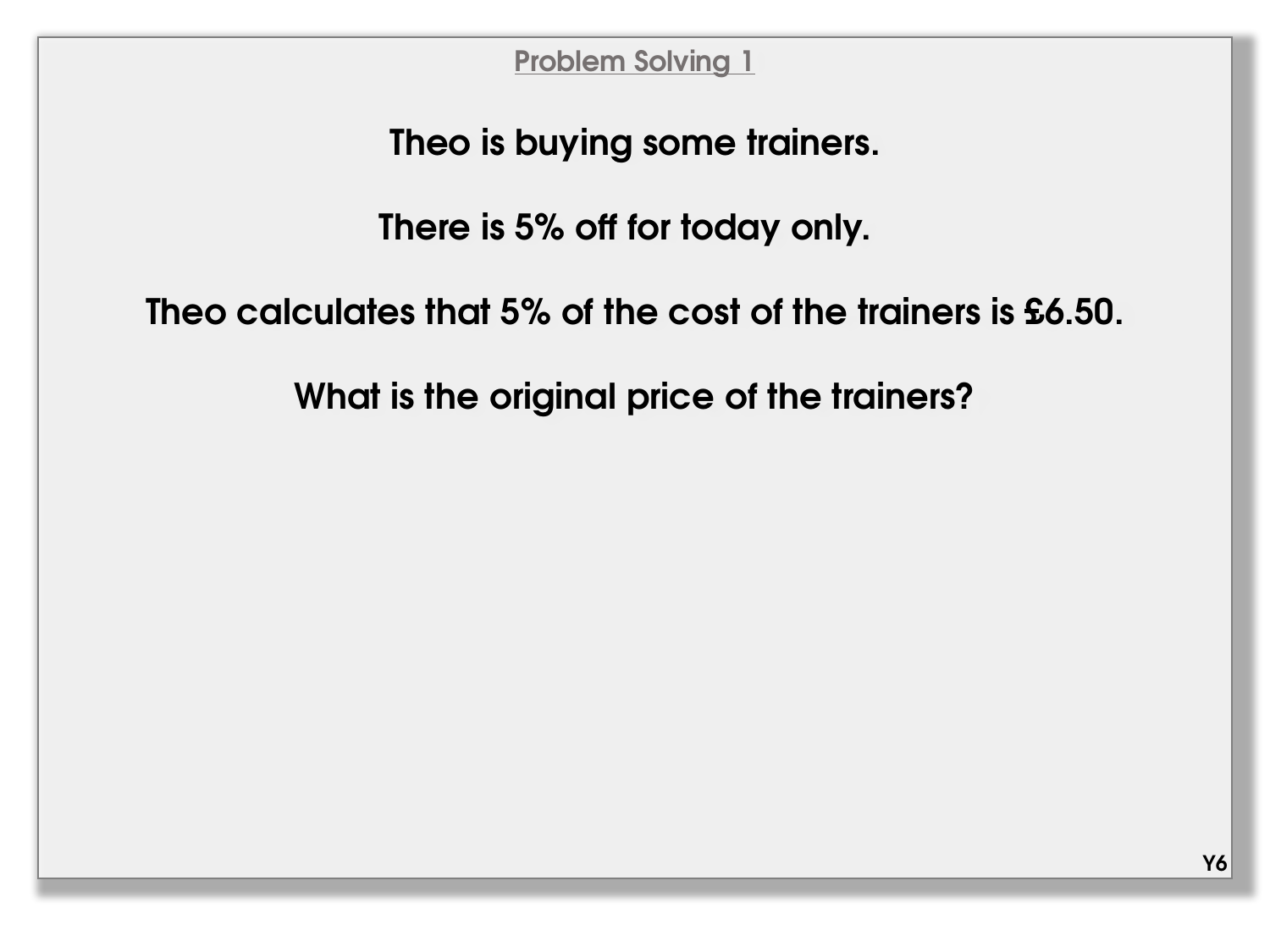

Problem Solving 1

Theo is buying some trainers.​
​
There is 5% off for today only.  ​
​
Theo calculates that 5% of the cost of the trainers is £6.50.​
​
What is the original price of the trainers?

Y6